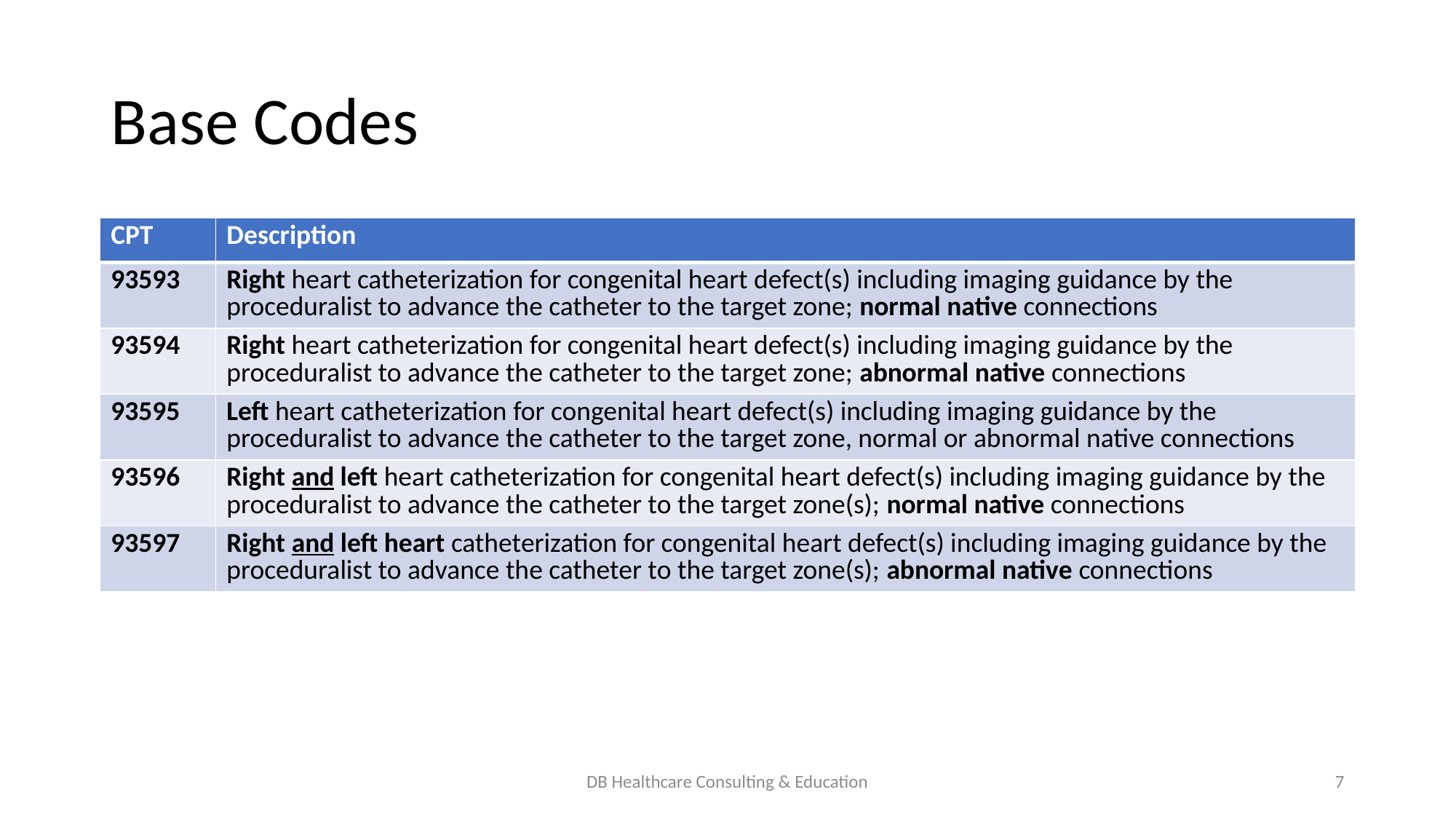

# Base Codes
| CPT | Description |
| --- | --- |
| 93593 | Right heart catheterization for congenital heart defect(s) including imaging guidance by the proceduralist to advance the catheter to the target zone; normal native connections |
| 93594 | Right heart catheterization for congenital heart defect(s) including imaging guidance by the proceduralist to advance the catheter to the target zone; abnormal native connections |
| 93595 | Left heart catheterization for congenital heart defect(s) including imaging guidance by the proceduralist to advance the catheter to the target zone, normal or abnormal native connections |
| 93596 | Right and left heart catheterization for congenital heart defect(s) including imaging guidance by the proceduralist to advance the catheter to the target zone(s); normal native connections |
| 93597 | Right and left heart catheterization for congenital heart defect(s) including imaging guidance by the proceduralist to advance the catheter to the target zone(s); abnormal native connections |
DB Healthcare Consulting & Education
7